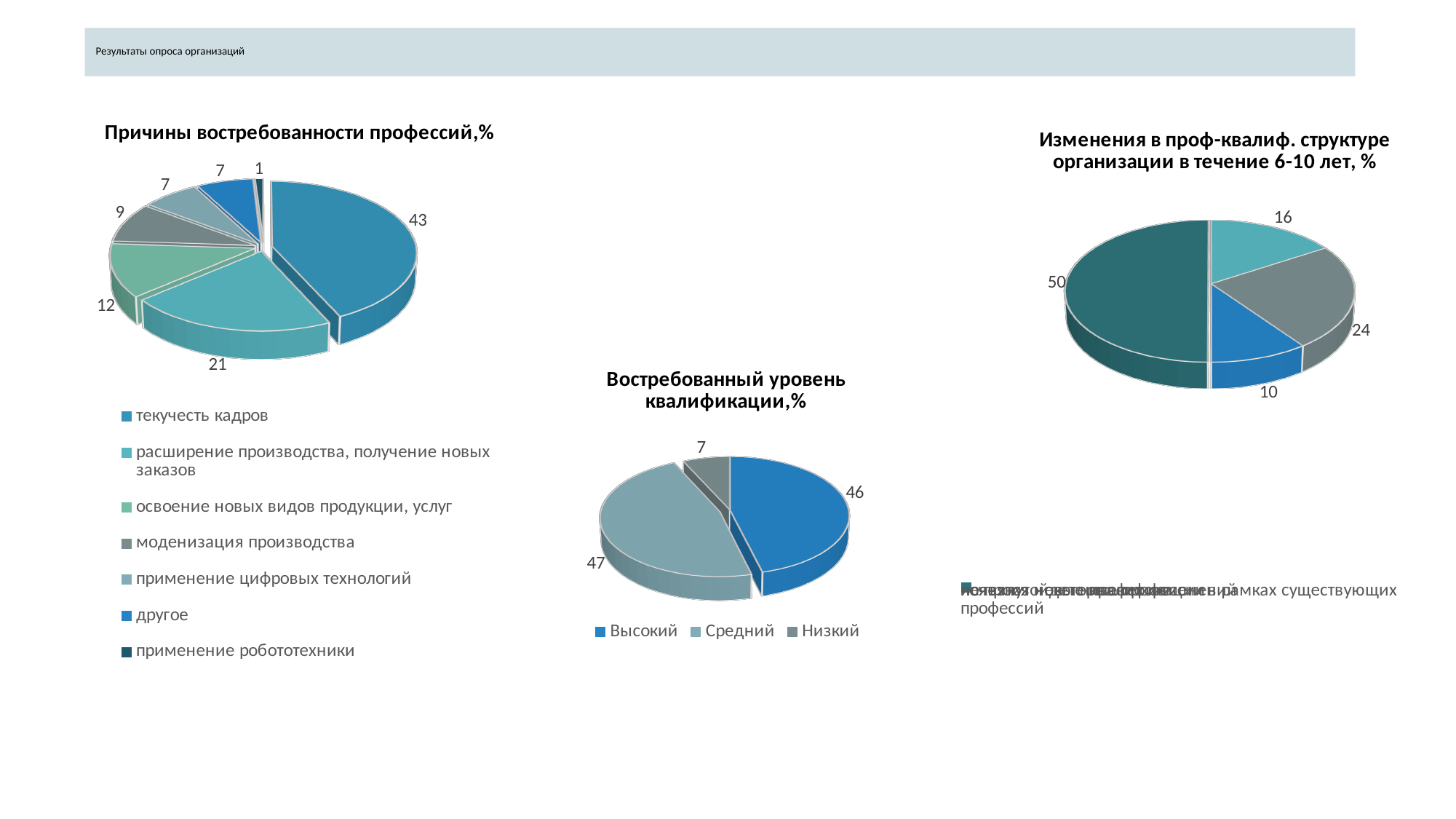

# Результаты опроса организаций

[unsupported chart]

[unsupported chart]

[unsupported chart]